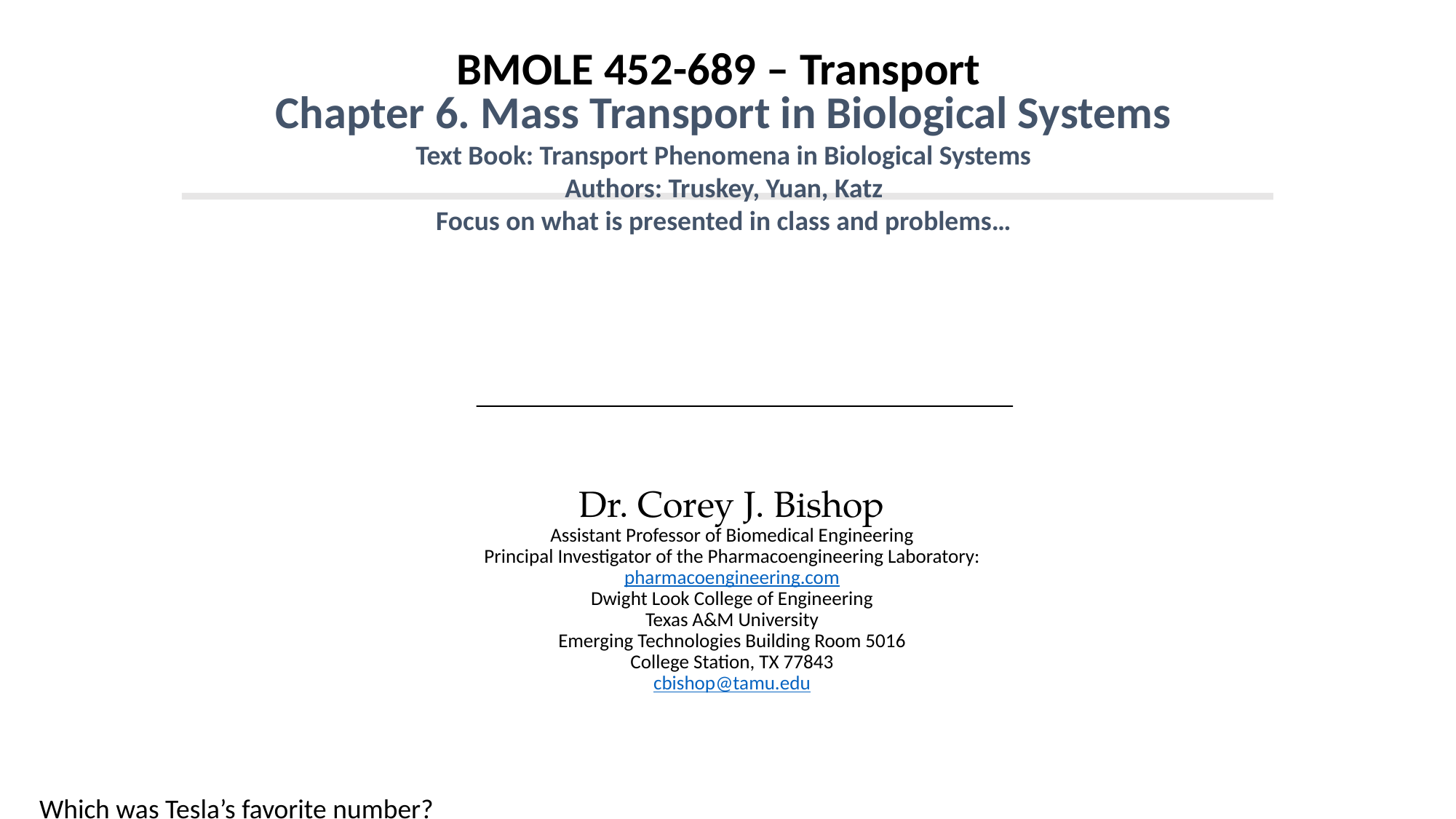

BMOLE 452-689 – Transport
Chapter 6. Mass Transport in Biological Systems
Text Book: Transport Phenomena in Biological Systems
Authors: Truskey, Yuan, Katz
Focus on what is presented in class and problems…

# Dr. Corey J. Bishop Assistant Professor of Biomedical Engineering Principal Investigator of the Pharmacoengineering Laboratory: pharmacoengineering.com Dwight Look College of Engineering Texas A&M University Emerging Technologies Building Room 5016 College Station, TX 77843 cbishop@tamu.edu
Which was Tesla’s favorite number?